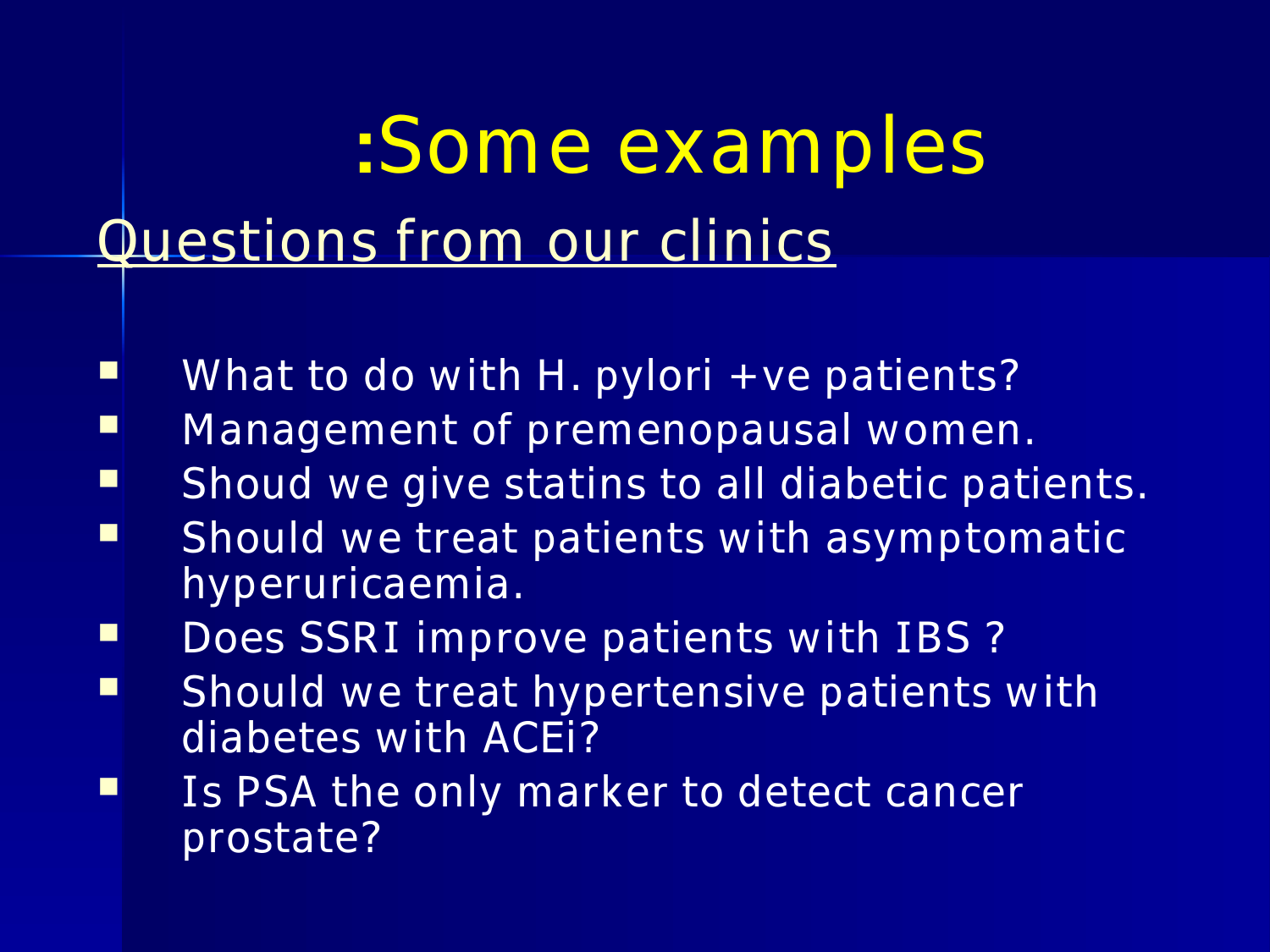

# Some examples:
Questions from our clinics

What to do with H. pylori +ve patients?
Management of premenopausal women.
Shoud we give statins to all diabetic patients.
Should we treat patients with asymptomatic hyperuricaemia.
Does SSRI improve patients with IBS ?
Should we treat hypertensive patients with diabetes with ACEi?
Is PSA the only marker to detect cancer prostate?